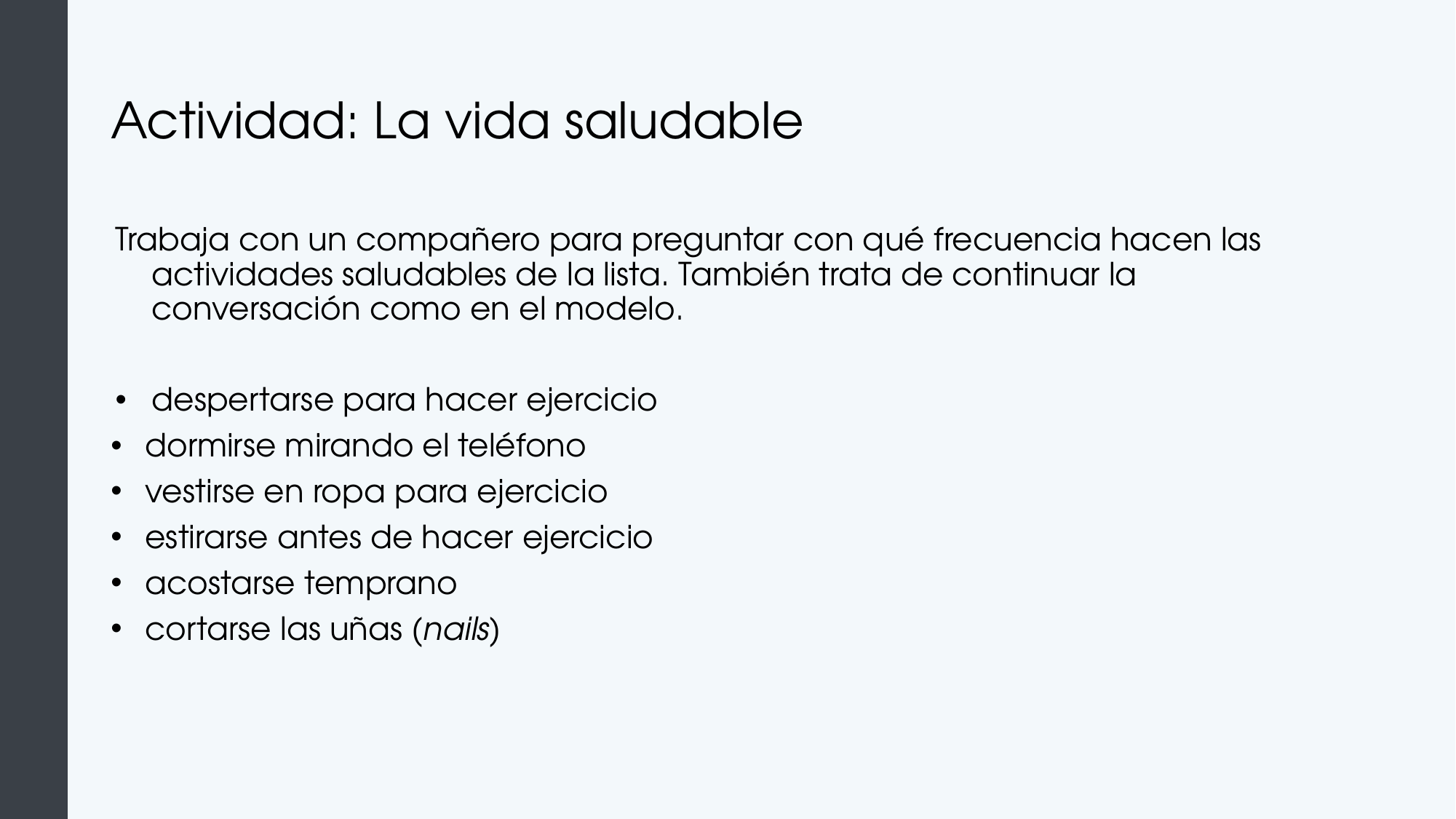

# Actividad: La vida saludable
Trabaja con un compañero para preguntar con qué frecuencia hacen las actividades saludables de la lista. También trata de continuar la conversación como en el modelo.

despertarse para hacer ejercicio
dormirse mirando el teléfono
vestirse en ropa para ejercicio
estirarse antes de hacer ejercicio
acostarse temprano
cortarse las uñas (nails)